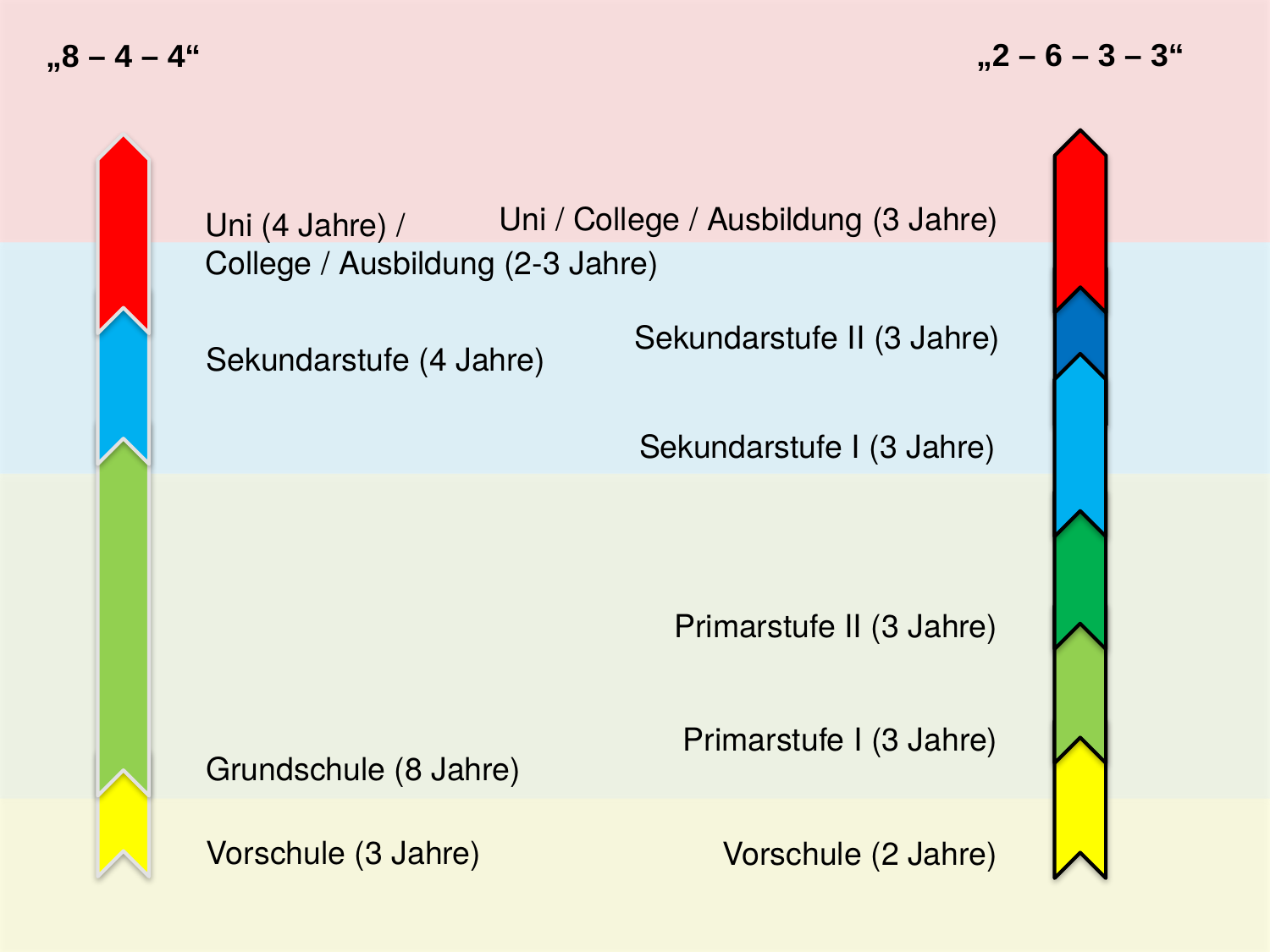

„2 – 6 – 3 – 3“
„8 – 4 – 4“
Uni / College / Ausbildung (3 Jahre)

Uni (4 Jahre) /
College / Ausbildung (2-3 Jahre)

Sekundarstufe II (3 Jahre)
Sekundarstufe (4 Jahre)

Sekundarstufe I (3 Jahre)

Primarstufe II (3 Jahre)

Primarstufe I (3 Jahre)
Grundschule (8 Jahre)

Vorschule (3 Jahre)
Vorschule (2 Jahre)